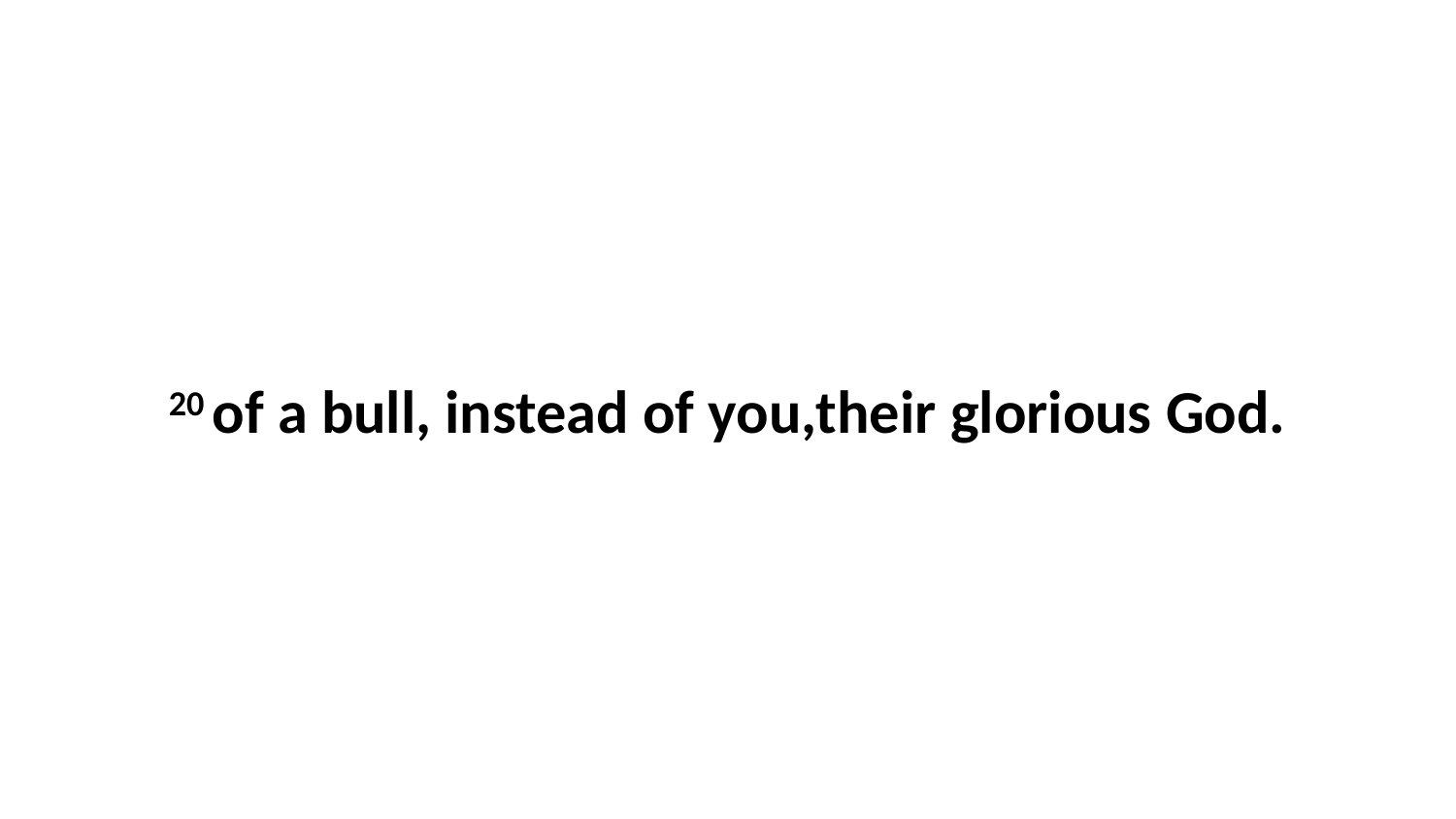

20 of a bull, instead of you,their glorious God.